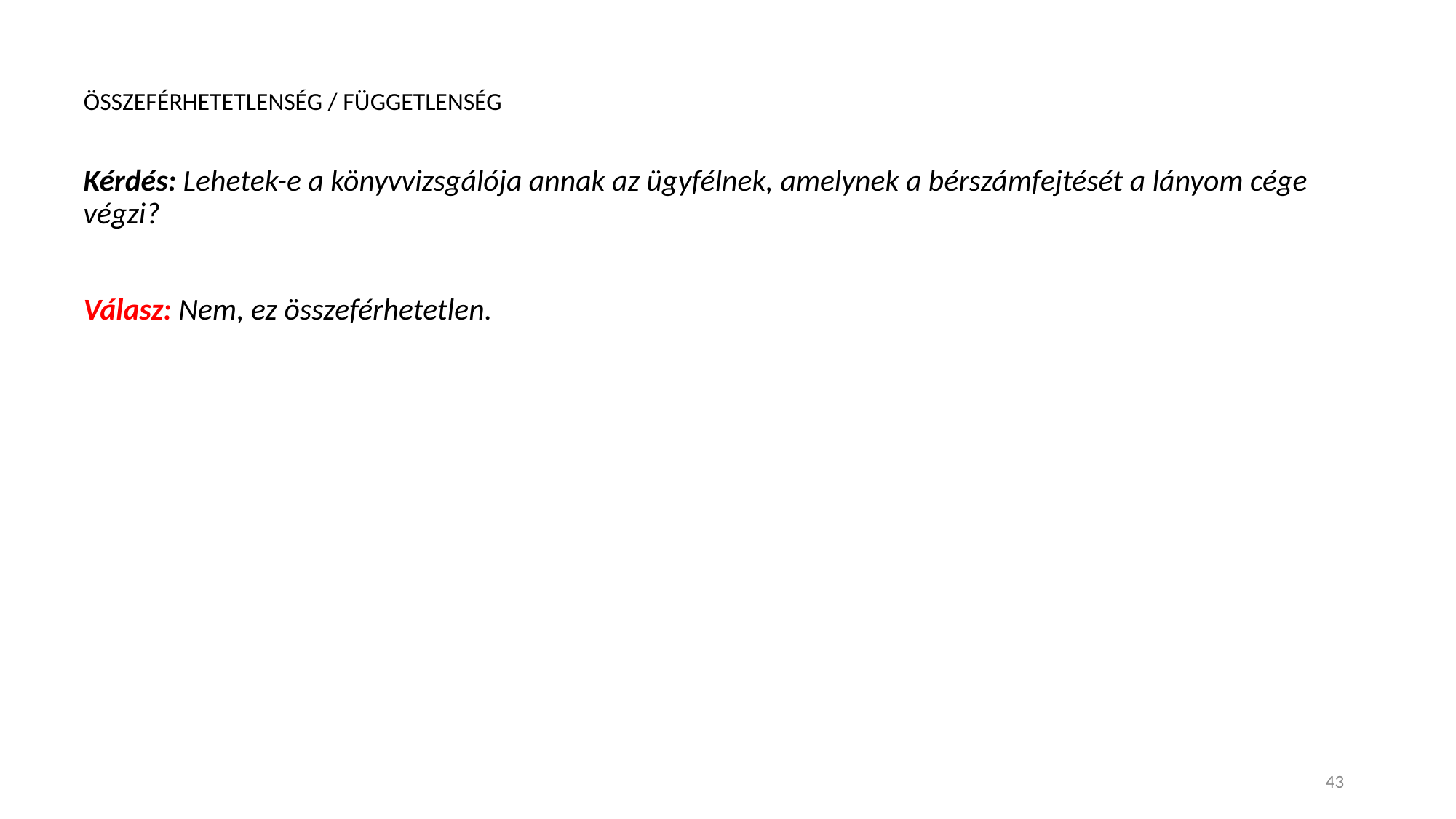

# ÖSSZEFÉRHETETLENSÉG / FÜGGETLENSÉG
Kérdés: Lehetek-e a könyvvizsgálója annak az ügyfélnek, amelynek a bérszámfejtését a lányom cége végzi?

Válasz: Nem, ez összeférhetetlen.

43